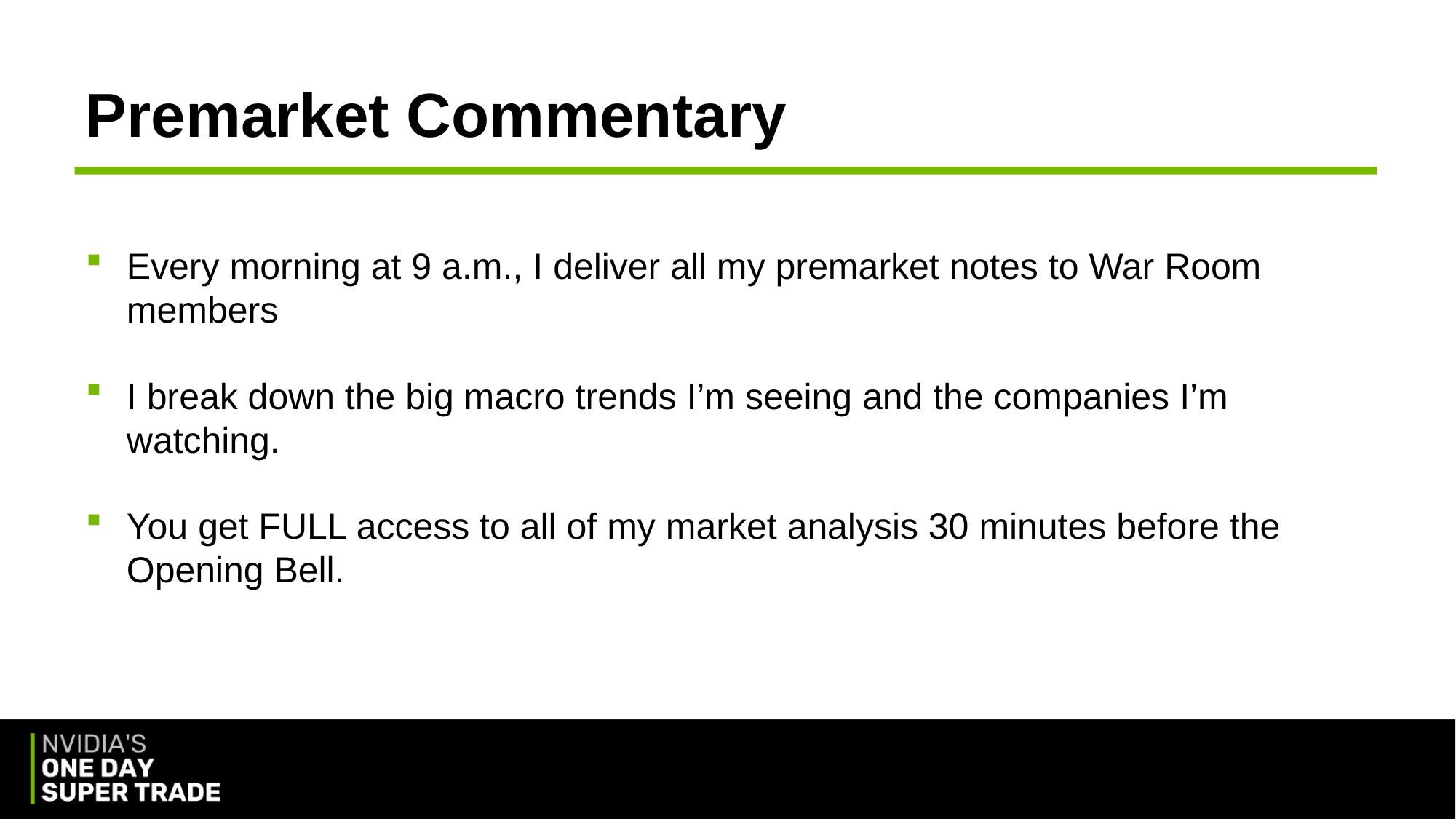

Premarket Commentary

Every morning at 9 a.m., I deliver all my premarket notes to War Room members
I break down the big macro trends I’m seeing and the companies I’m watching.
You get FULL access to all of my market analysis 30 minutes before the Opening Bell.